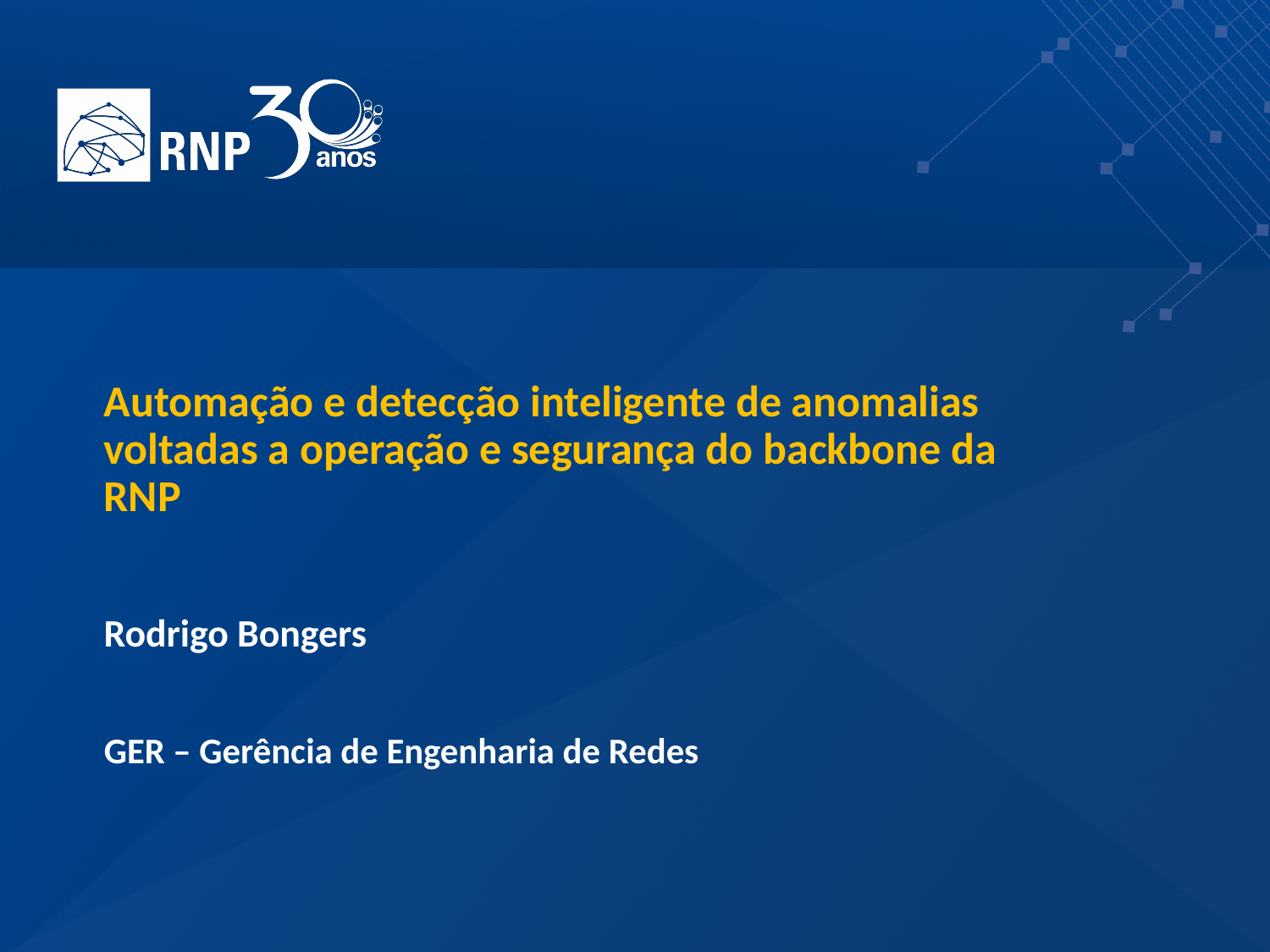

Automação e detecção inteligente de anomalias voltadas a operação e segurança do backbone da RNP
Rodrigo Bongers
GER – Gerência de Engenharia de Redes